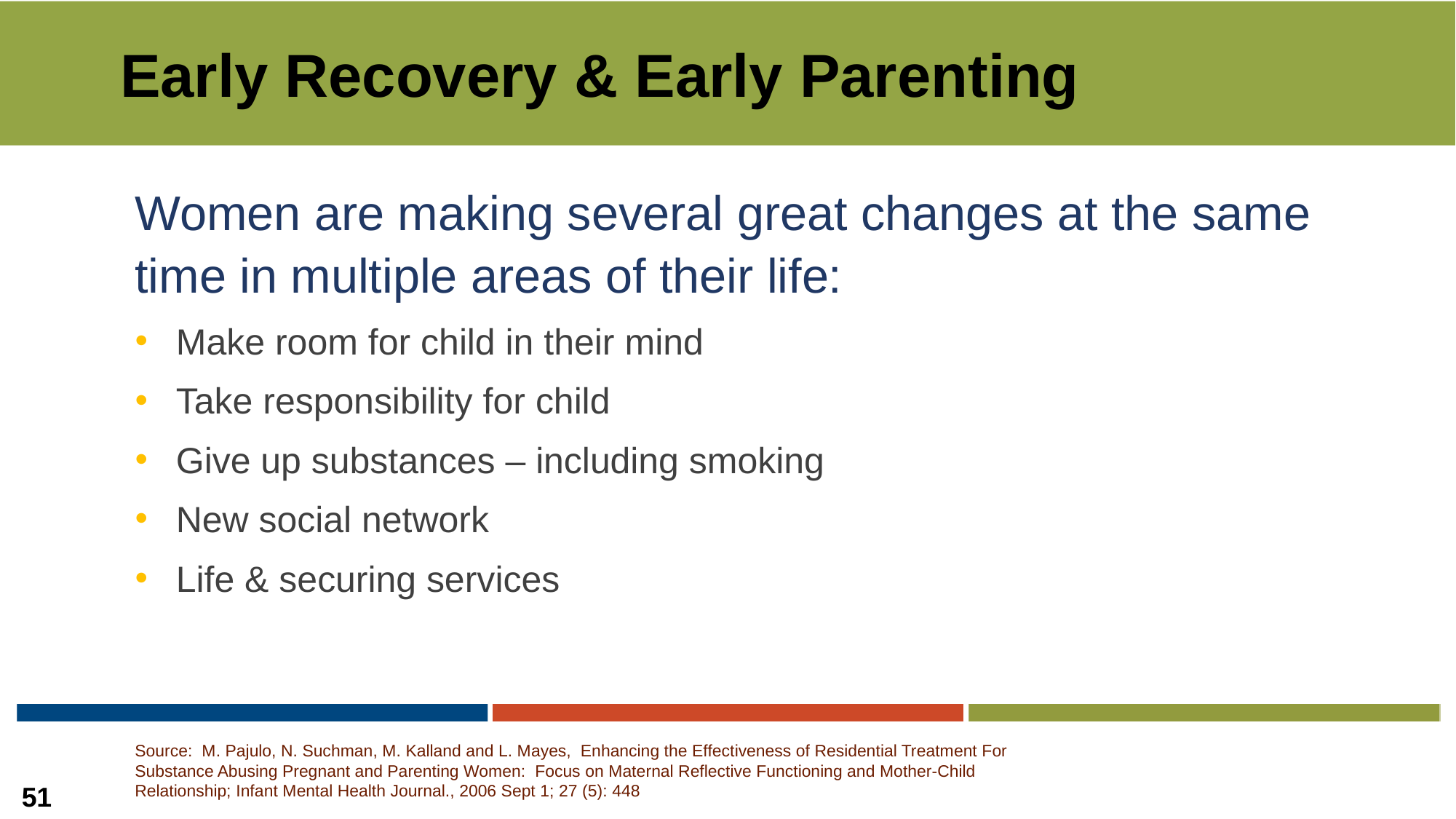

# Early Recovery & Early Parenting
Women are making several great changes at the same time in multiple areas of their life:
Make room for child in their mind
Take responsibility for child
Give up substances – including smoking
New social network
Life & securing services

Source:  M. Pajulo, N. Suchman, M. Kalland and L. Mayes,  Enhancing the Effectiveness of Residential Treatment For Substance Abusing Pregnant and Parenting Women:  Focus on Maternal Reflective Functioning and Mother-Child Relationship; Infant Mental Health Journal., 2006 Sept 1; 27 (5): 448